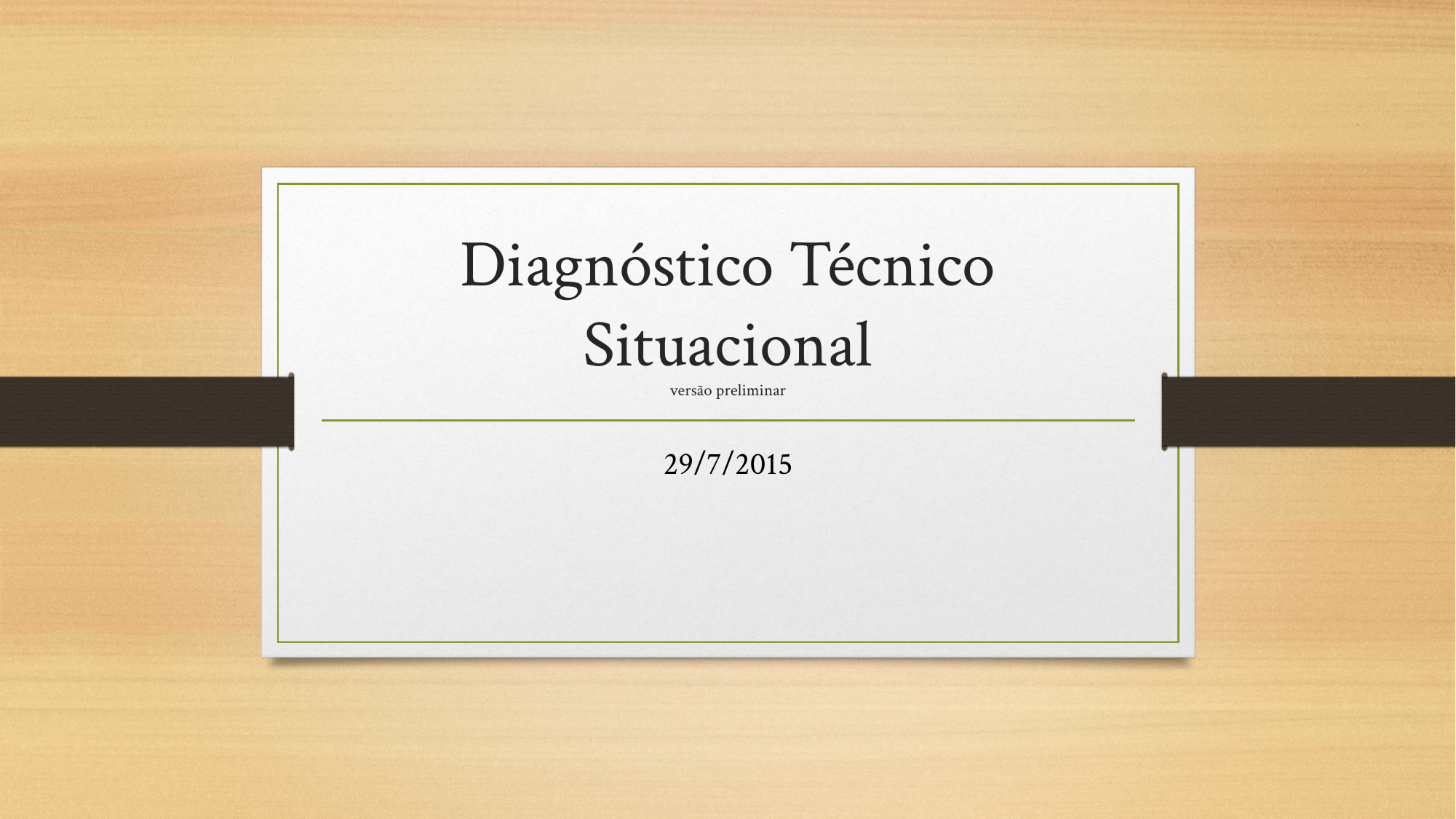

# Diagnóstico Técnico Situacional versão preliminar
29/7/2015